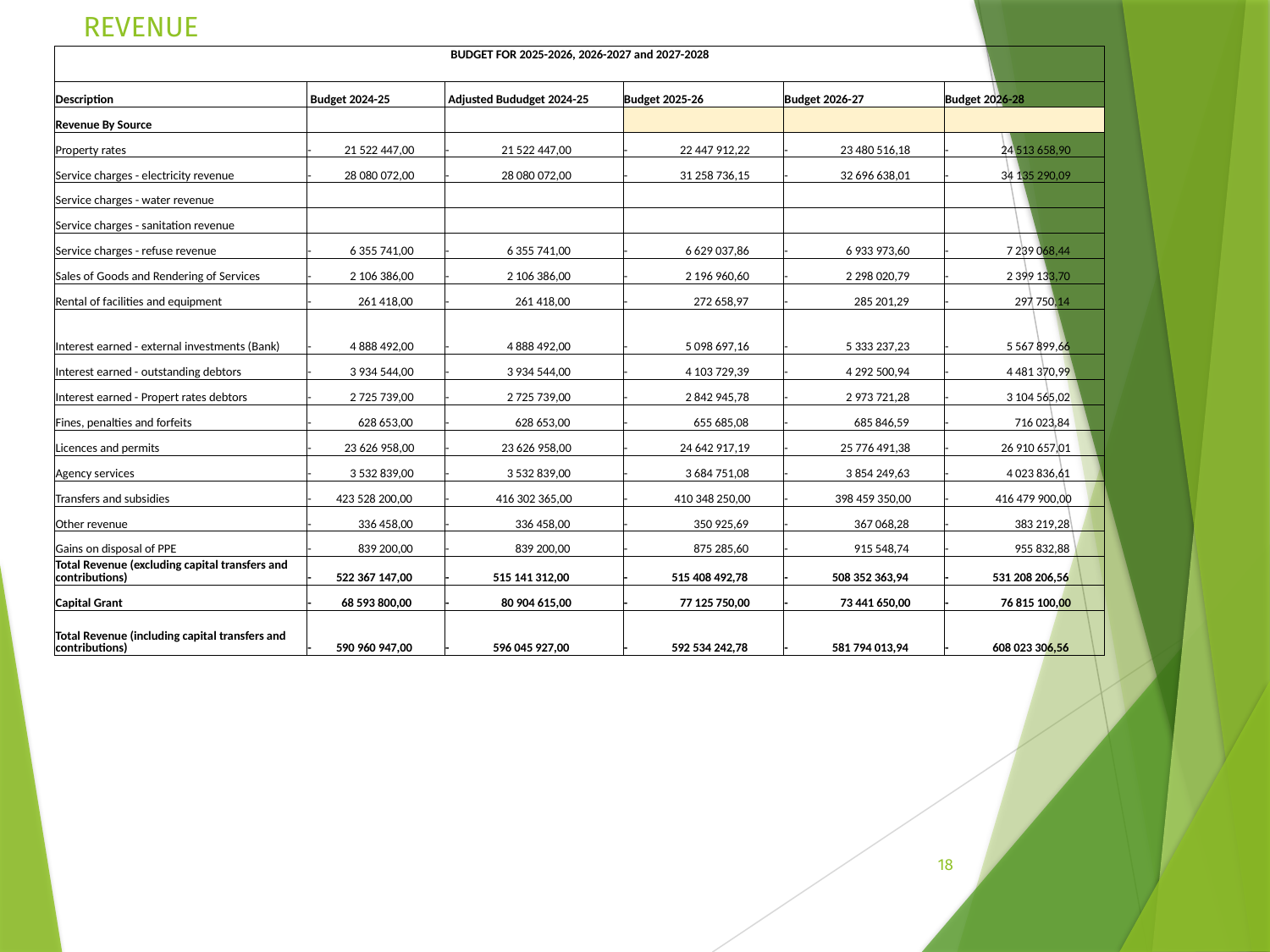

# REVENUE
| BUDGET FOR 2025-2026, 2026-2027 and 2027-2028 |  |  |  |  |  |
| --- | --- | --- | --- | --- | --- |
| Description | Budget 2024-25 | Adjusted Bududget 2024-25 | Budget 2025-26 | Budget 2026-27 | Budget 2026-28 |
| Revenue By Source |  |  |  |  |  |
| Property rates | - 21 522 447,00 | - 21 522 447,00 | - 22 447 912,22 | - 23 480 516,18 | - 24 513 658,90 |
| Service charges - electricity revenue | - 28 080 072,00 | - 28 080 072,00 | - 31 258 736,15 | - 32 696 638,01 | - 34 135 290,09 |
| Service charges - water revenue |  |  |  |  |  |
| Service charges - sanitation revenue |  |  |  |  |  |
| Service charges - refuse revenue | - 6 355 741,00 | - 6 355 741,00 | - 6 629 037,86 | - 6 933 973,60 | - 7 239 068,44 |
| Sales of Goods and Rendering of Services | - 2 106 386,00 | - 2 106 386,00 | - 2 196 960,60 | - 2 298 020,79 | - 2 399 133,70 |
| Rental of facilities and equipment | - 261 418,00 | - 261 418,00 | - 272 658,97 | - 285 201,29 | - 297 750,14 |
| Interest earned - external investments (Bank) | - 4 888 492,00 | - 4 888 492,00 | - 5 098 697,16 | - 5 333 237,23 | - 5 567 899,66 |
| Interest earned - outstanding debtors | - 3 934 544,00 | - 3 934 544,00 | - 4 103 729,39 | - 4 292 500,94 | - 4 481 370,99 |
| Interest earned - Propert rates debtors | - 2 725 739,00 | - 2 725 739,00 | - 2 842 945,78 | - 2 973 721,28 | - 3 104 565,02 |
| Fines, penalties and forfeits | - 628 653,00 | - 628 653,00 | - 655 685,08 | - 685 846,59 | - 716 023,84 |
| Licences and permits | - 23 626 958,00 | - 23 626 958,00 | - 24 642 917,19 | - 25 776 491,38 | - 26 910 657,01 |
| Agency services | - 3 532 839,00 | - 3 532 839,00 | - 3 684 751,08 | - 3 854 249,63 | - 4 023 836,61 |
| Transfers and subsidies | - 423 528 200,00 | - 416 302 365,00 | - 410 348 250,00 | - 398 459 350,00 | - 416 479 900,00 |
| Other revenue | - 336 458,00 | - 336 458,00 | - 350 925,69 | - 367 068,28 | - 383 219,28 |
| Gains on disposal of PPE | - 839 200,00 | - 839 200,00 | - 875 285,60 | - 915 548,74 | - 955 832,88 |
| Total Revenue (excluding capital transfers and contributions) | - 522 367 147,00 | - 515 141 312,00 | - 515 408 492,78 | - 508 352 363,94 | - 531 208 206,56 |
| Capital Grant | - 68 593 800,00 | - 80 904 615,00 | - 77 125 750,00 | - 73 441 650,00 | - 76 815 100,00 |
| Total Revenue (including capital transfers and contributions) | - 590 960 947,00 | - 596 045 927,00 | - 592 534 242,78 | - 581 794 013,94 | - 608 023 306,56 |
18